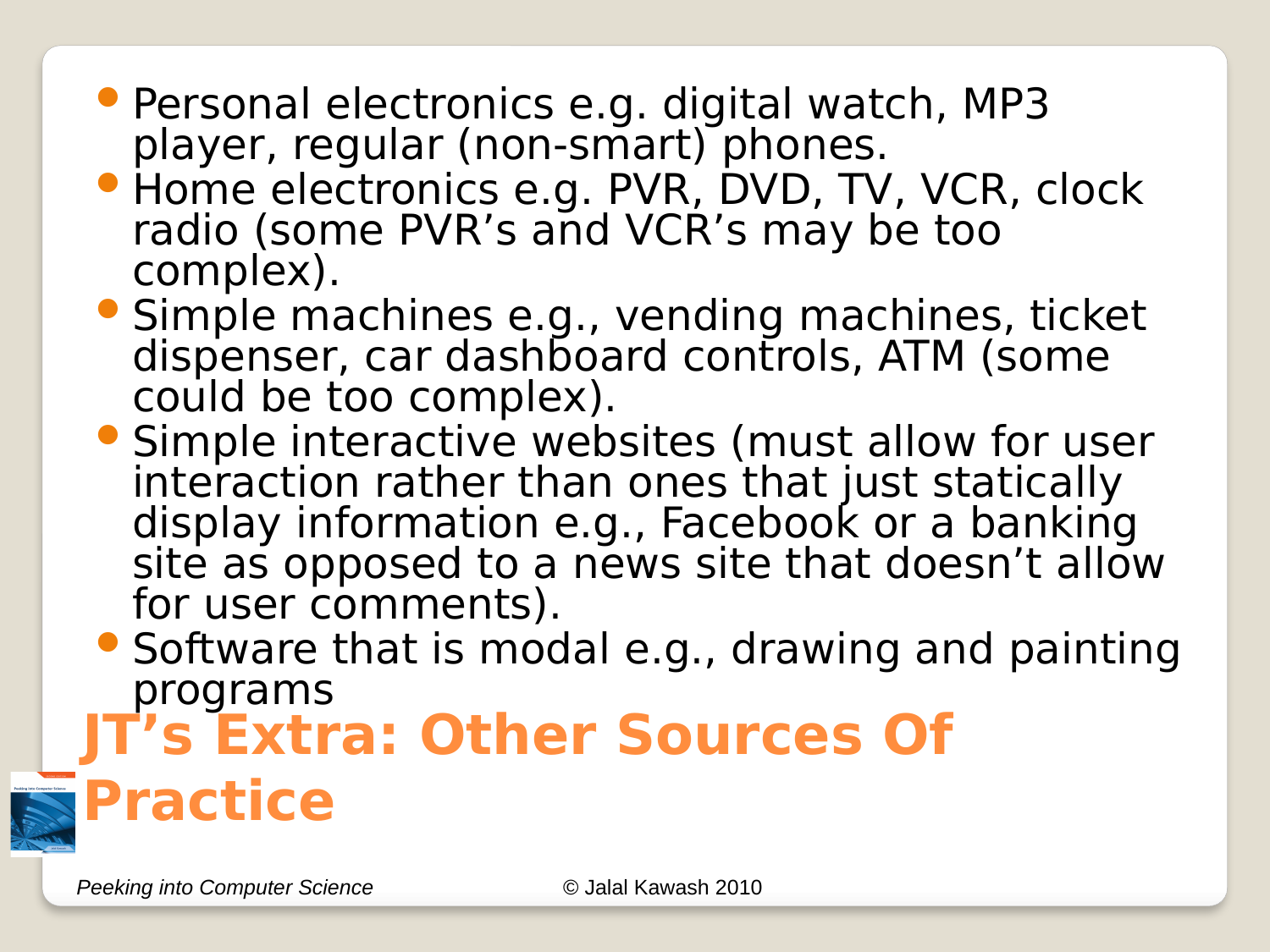

JT’s Extra: Other Sources Of Practice
Personal electronics e.g. digital watch, MP3 player, regular (non-smart) phones.
Home electronics e.g. PVR, DVD, TV, VCR, clock radio (some PVR’s and VCR’s may be too complex).
Simple machines e.g., vending machines, ticket dispenser, car dashboard controls, ATM (some could be too complex).
Simple interactive websites (must allow for user interaction rather than ones that just statically display information e.g., Facebook or a banking site as opposed to a news site that doesn’t allow for user comments).
Software that is modal e.g., drawing and painting programs